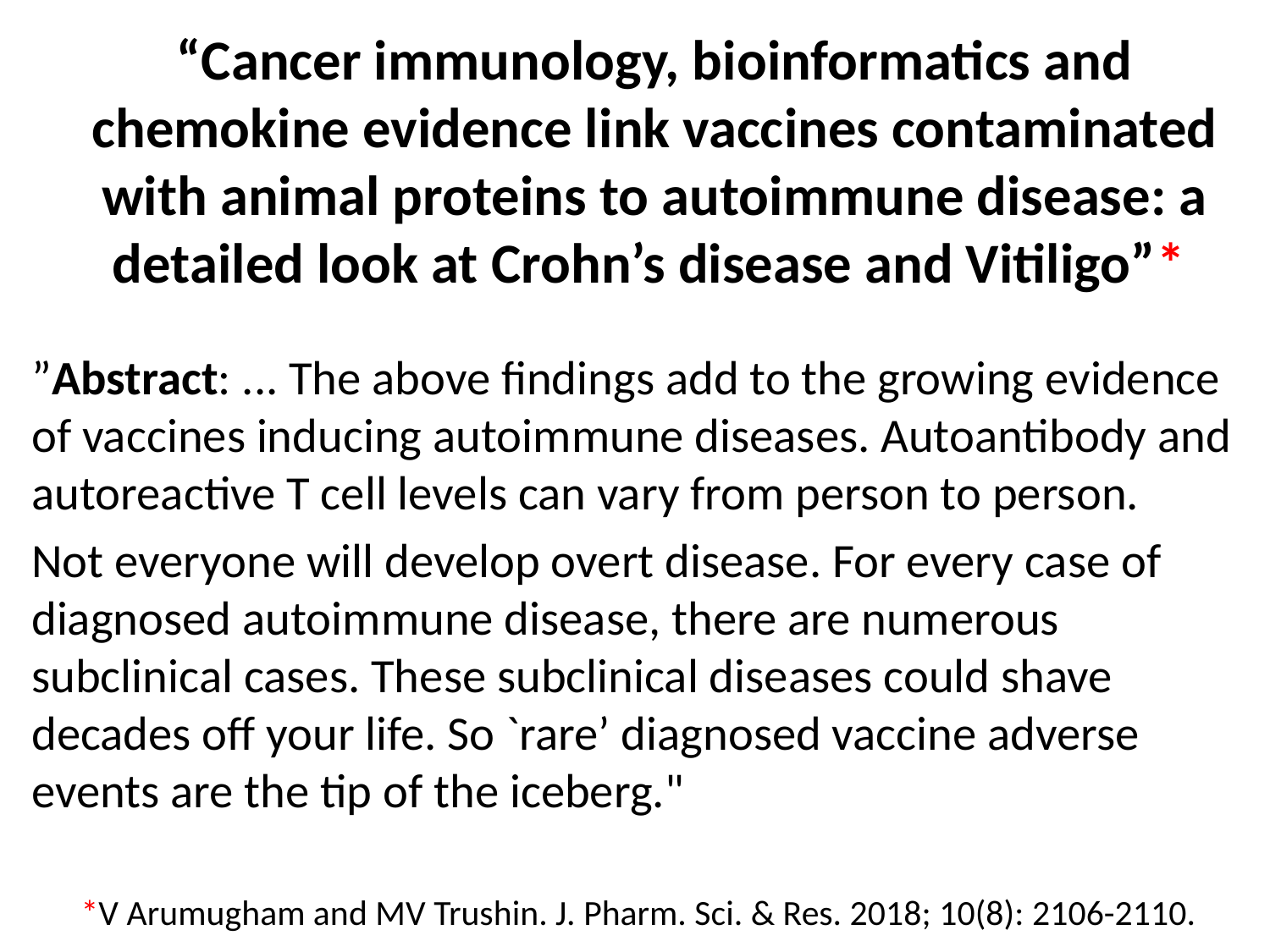

# “Cancer immunology, bioinformatics and chemokine evidence link vaccines contaminated with animal proteins to autoimmune disease: a detailed look at Crohn’s disease and Vitiligo”*
”Abstract: ... The above findings add to the growing evidence of vaccines inducing autoimmune diseases. Autoantibody and autoreactive T cell levels can vary from person to person.
Not everyone will develop overt disease. For every case of diagnosed autoimmune disease, there are numerous subclinical cases. These subclinical diseases could shave decades off your life. So `rare’ diagnosed vaccine adverse events are the tip of the iceberg."
*V Arumugham and MV Trushin. J. Pharm. Sci. & Res. 2018; 10(8): 2106-2110.